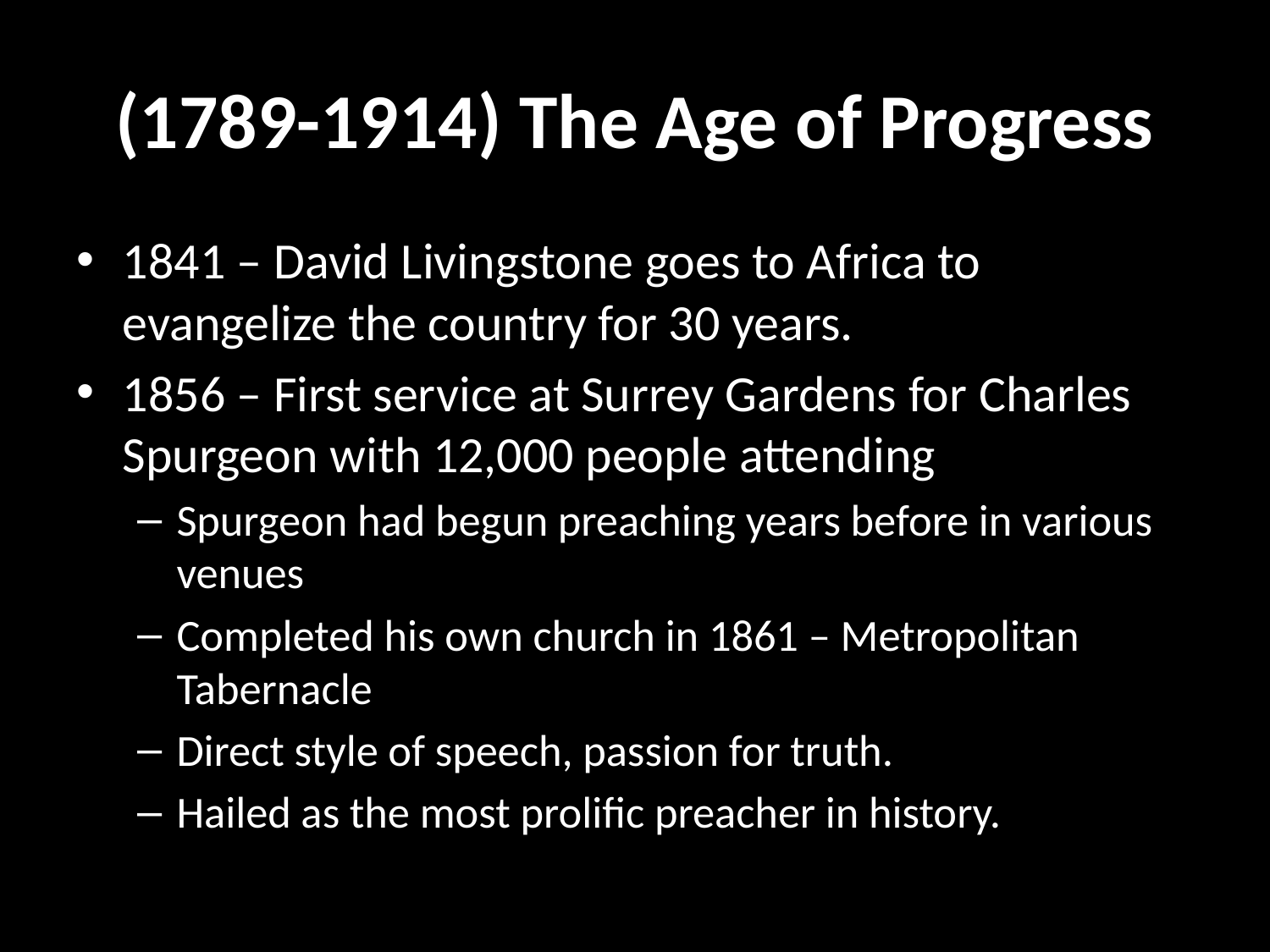

# (1789-1914) The Age of Progress
1841 – David Livingstone goes to Africa to evangelize the country for 30 years.
1856 – First service at Surrey Gardens for Charles Spurgeon with 12,000 people attending
Spurgeon had begun preaching years before in various venues
Completed his own church in 1861 – Metropolitan Tabernacle
Direct style of speech, passion for truth.
Hailed as the most prolific preacher in history.